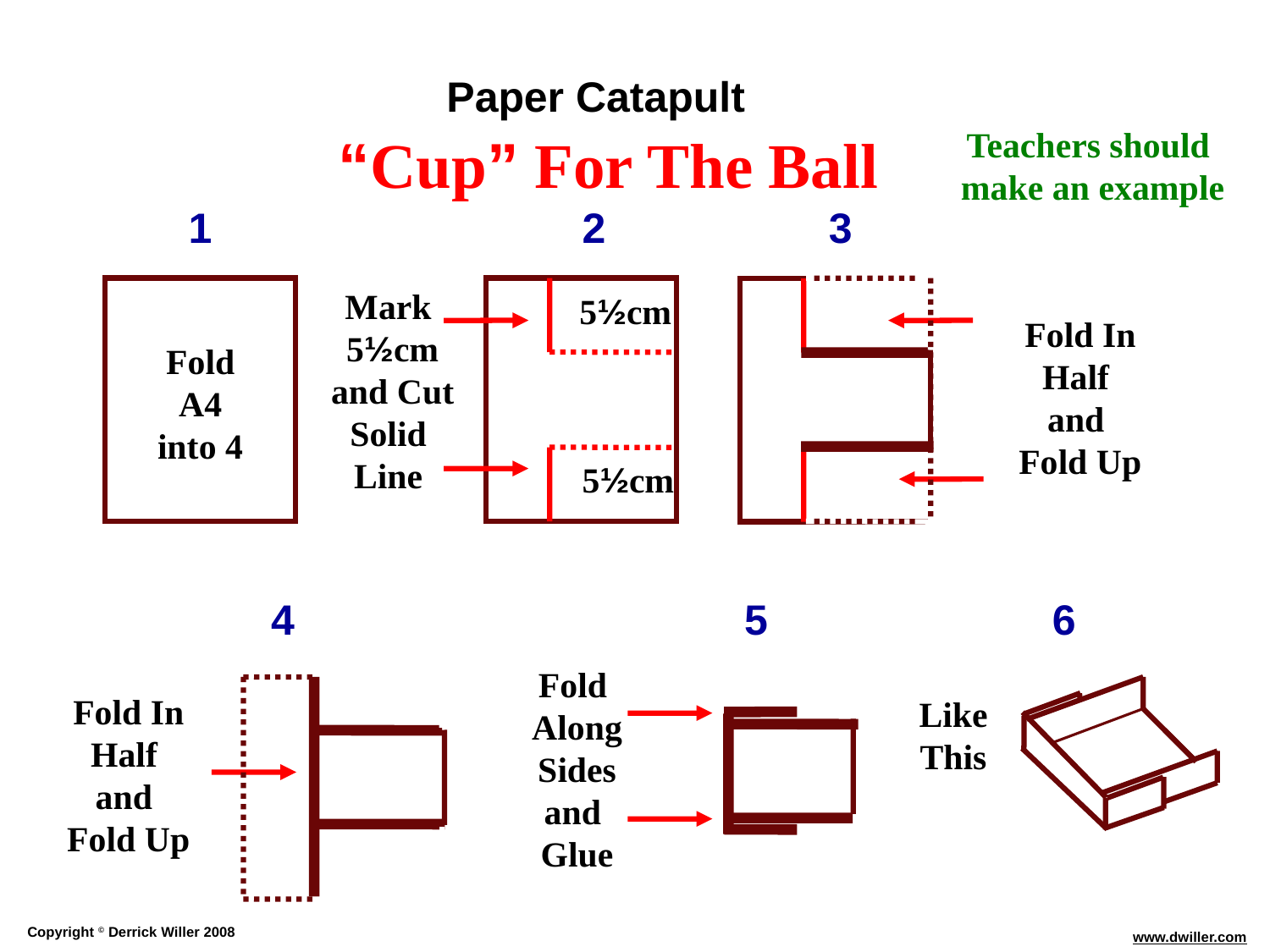

Teachers should
make an example
“Cup” For The Ball
1
2
3
Mark
5½cm
and Cut
Solid
Line

5½cm
Fold In
Half
and
Fold Up

Fold
A4
into 4

5½cm

4
5
6

Fold
Along
Sides
and
Glue

Fold In
Half
and
Fold Up
Like
This